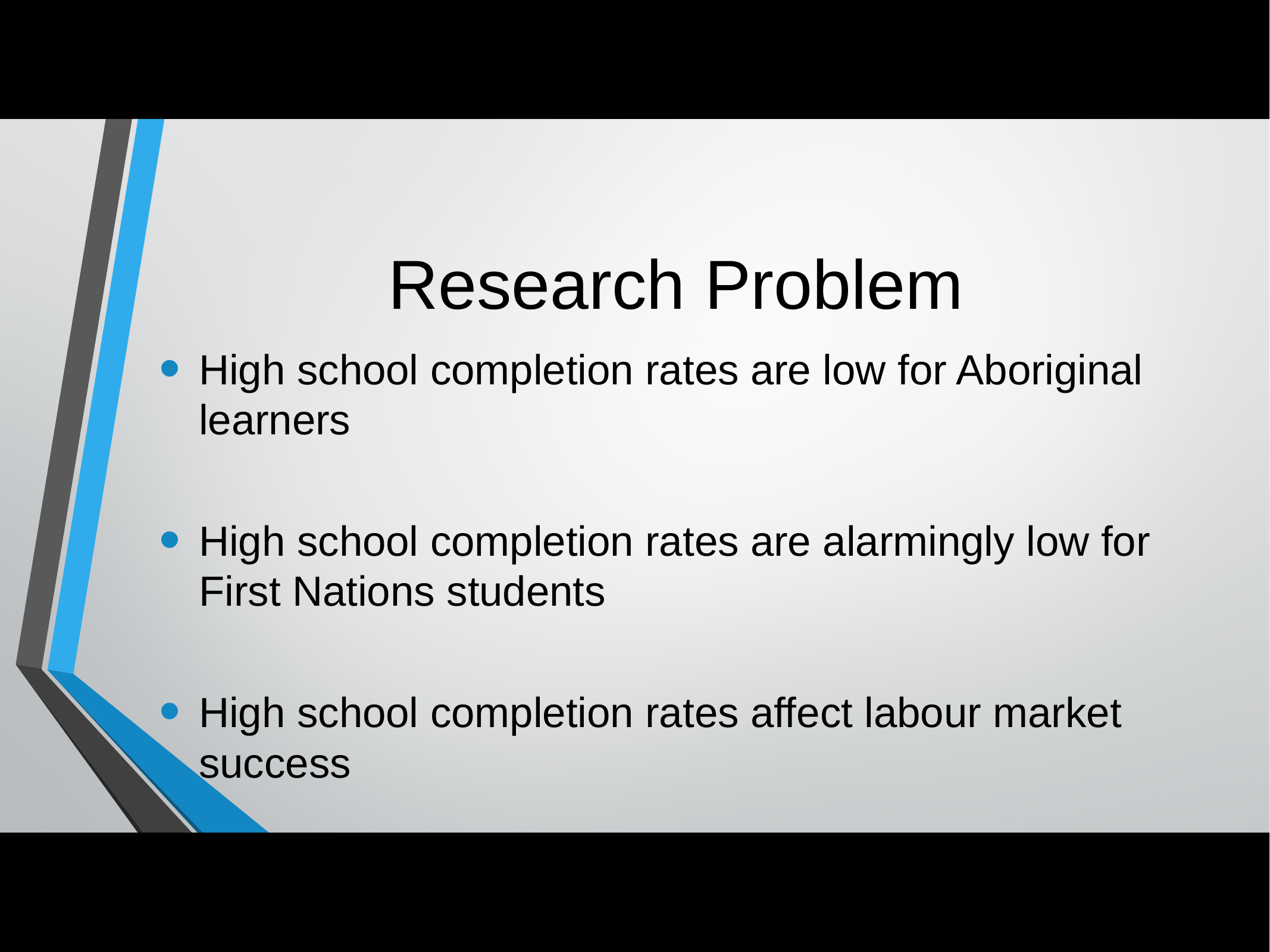

# Research Problem
High school completion rates are low for Aboriginal learners

High school completion rates are alarmingly low for First Nations students

High school completion rates affect labour market success